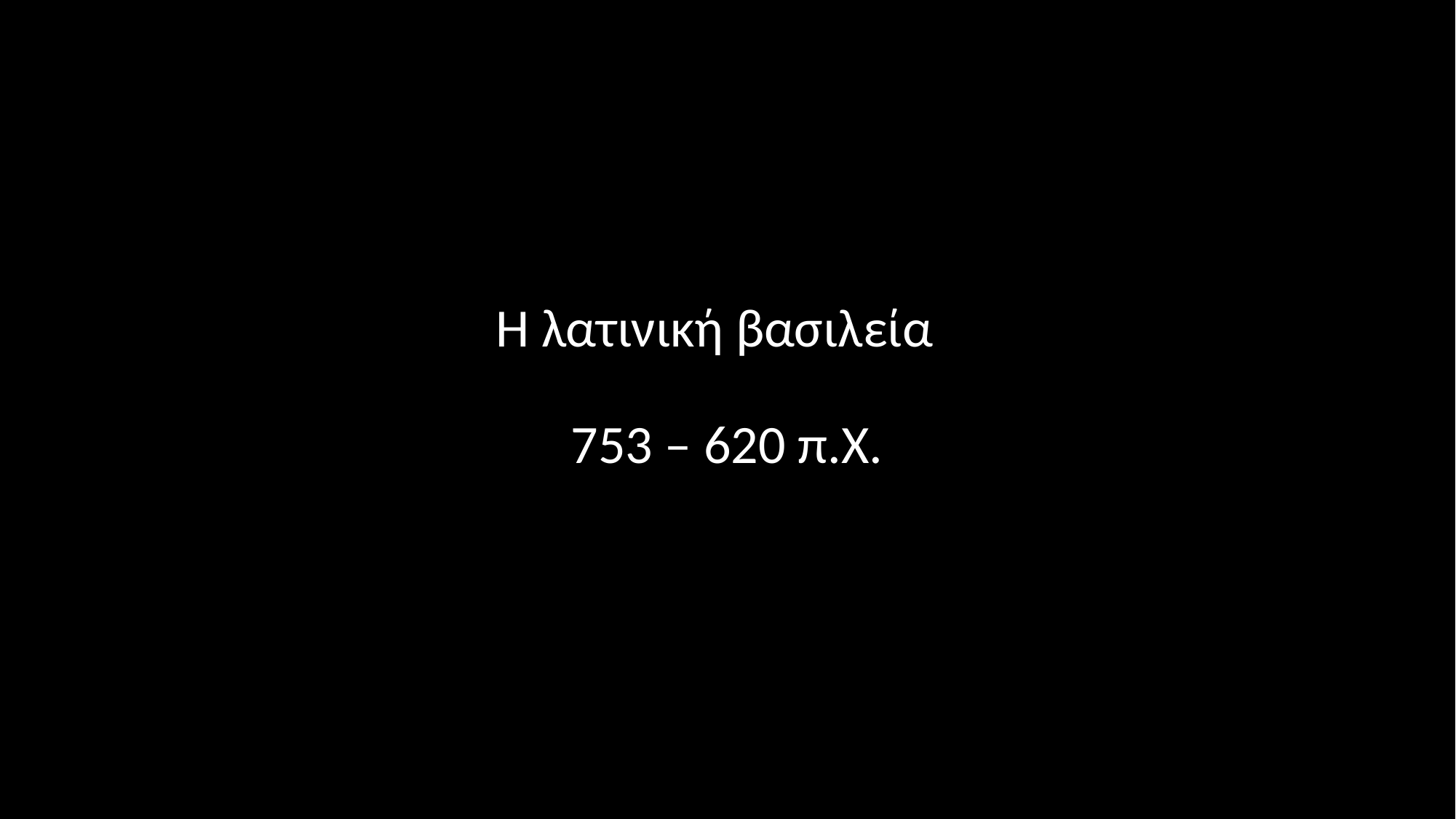

# Η λατινική βασιλεία 753 – 620 π.Χ.